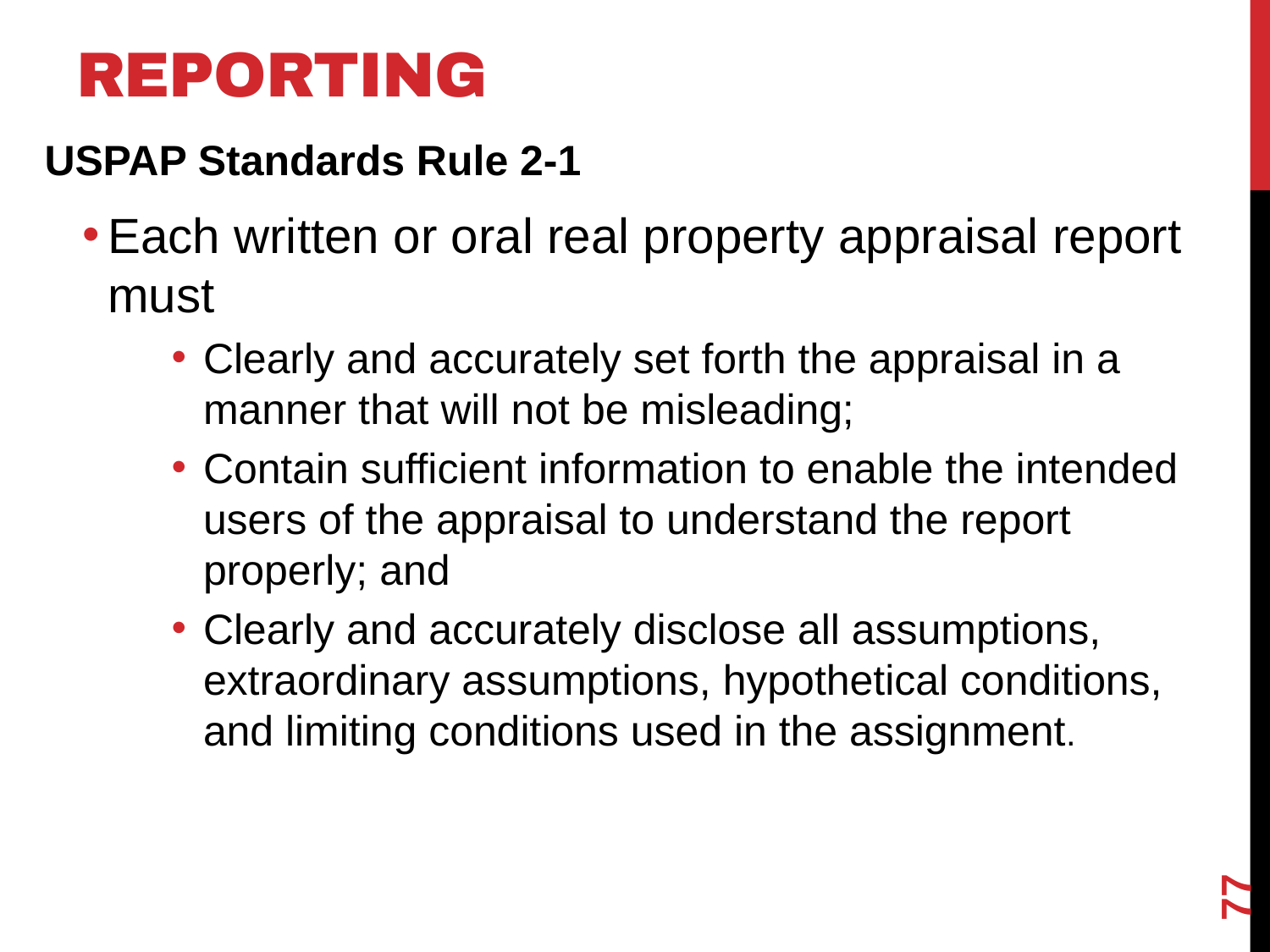

# Reporting
USPAP Standards Rule 2-1
Each written or oral real property appraisal report must
Clearly and accurately set forth the appraisal in a manner that will not be misleading;
Contain sufficient information to enable the intended users of the appraisal to understand the report properly; and
Clearly and accurately disclose all assumptions, extraordinary assumptions, hypothetical conditions, and limiting conditions used in the assignment.
77